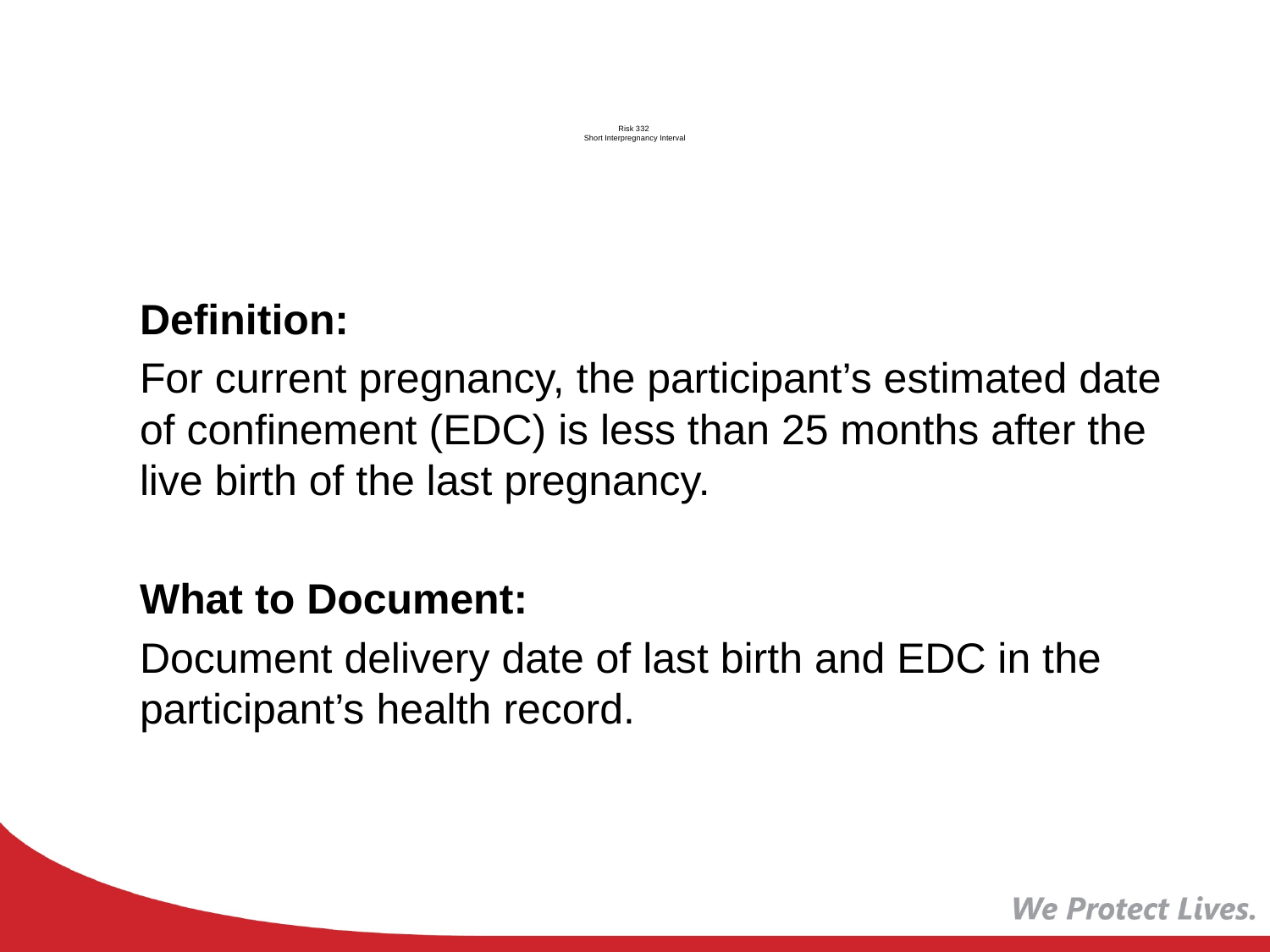

# Risk 332 Short Interpregnancy Interval

Definition:
For current pregnancy, the participant’s estimated date of confinement (EDC) is less than 25 months after the live birth of the last pregnancy.

What to Document:
Document delivery date of last birth and EDC in the participant’s health record.